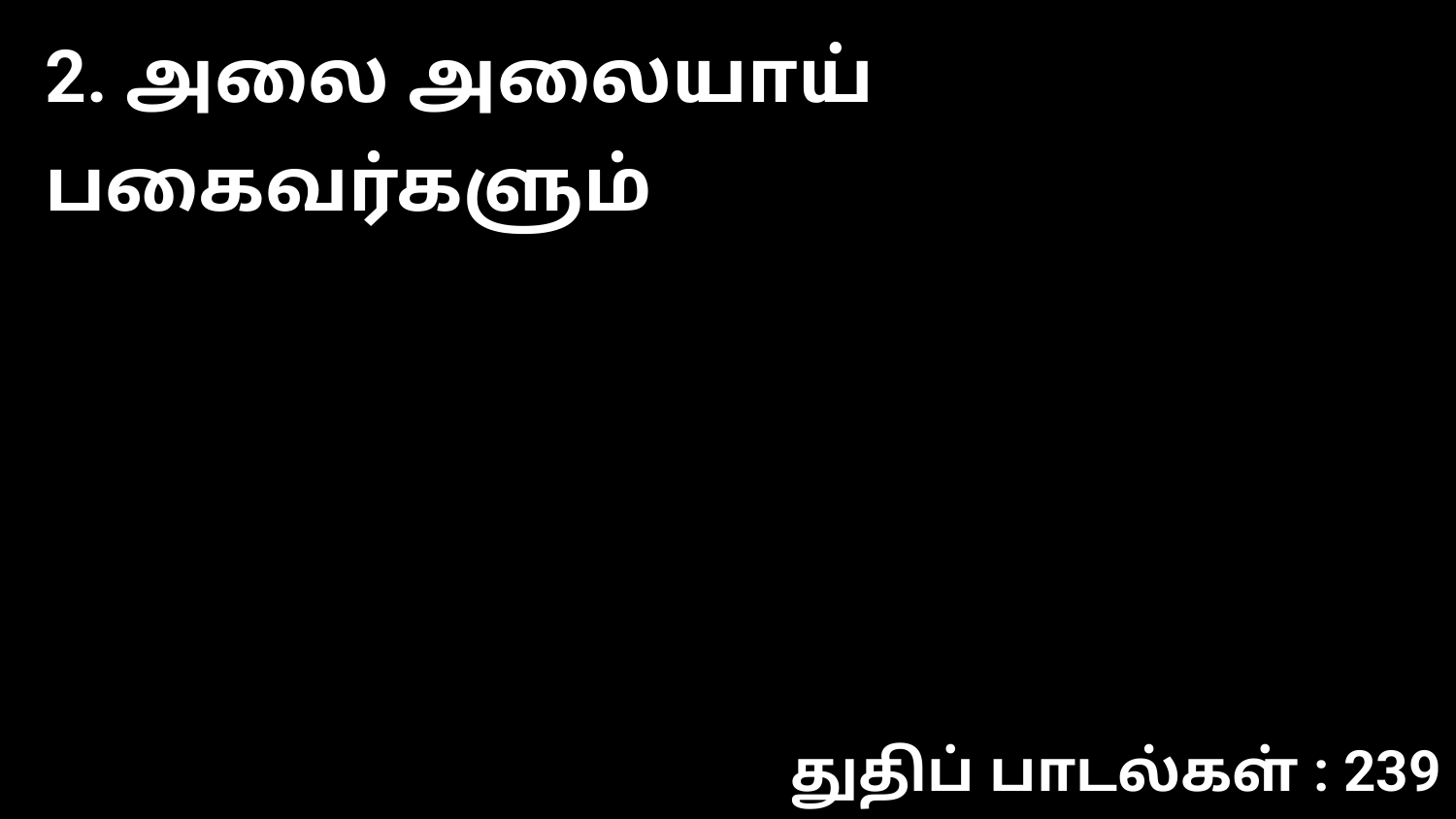

2. அலை அலையாய் பகைவர்களும்
துதிப் பாடல்கள் : 239